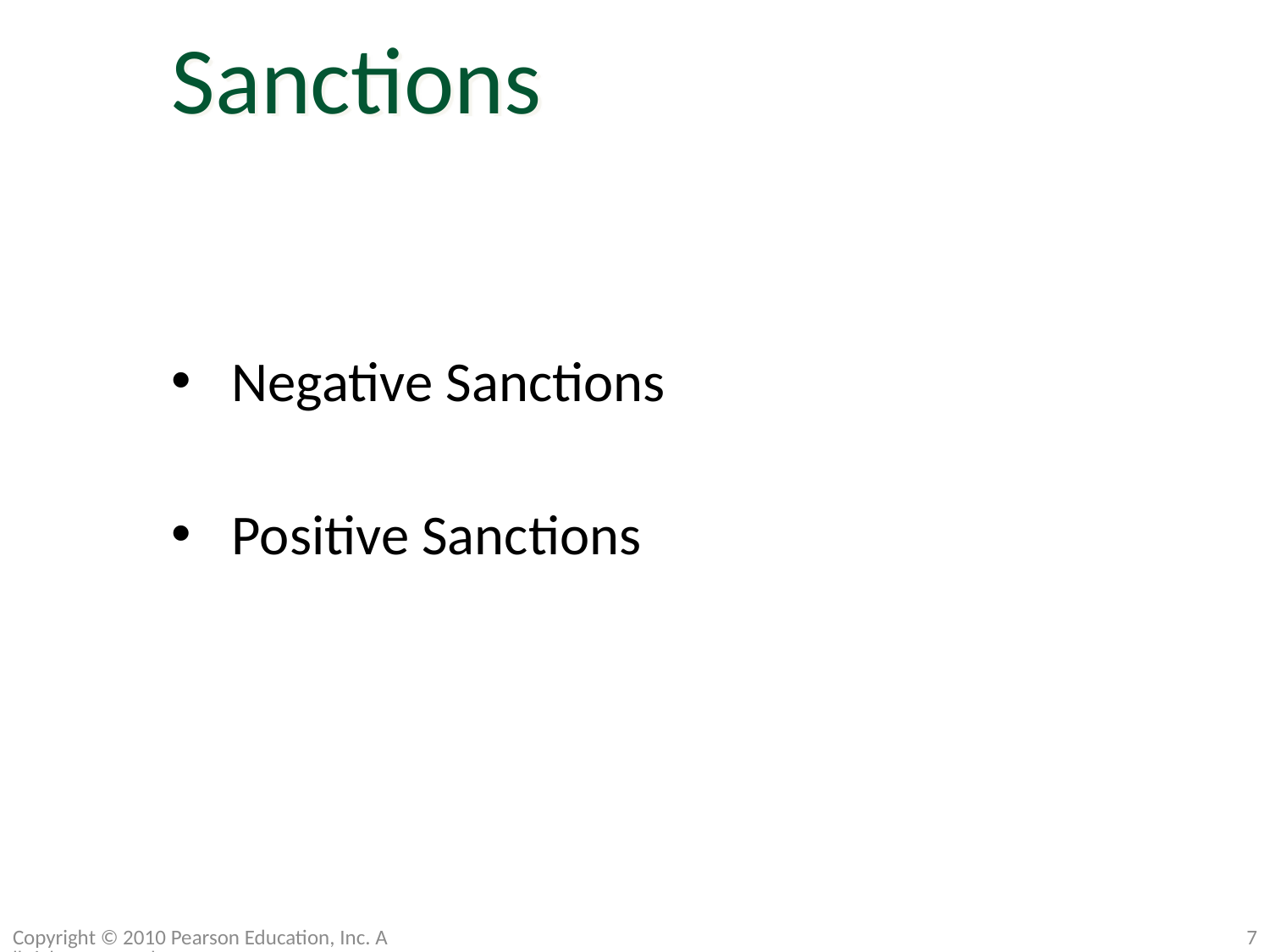

Sanctions
 Negative Sanctions
 Positive Sanctions
Copyright © 2010 Pearson Education, Inc. All rights reserved.
7